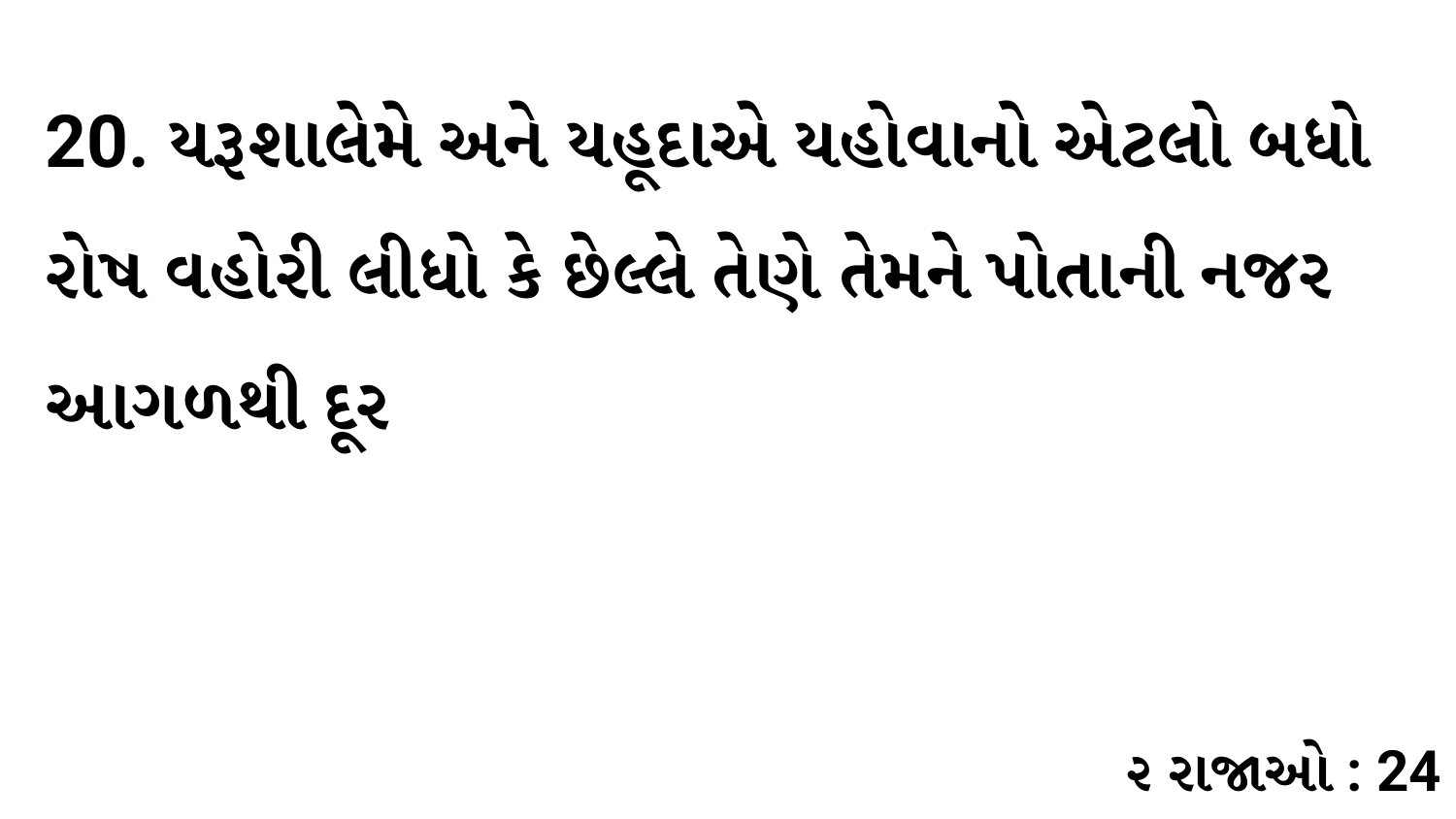

20. યરૂશાલેમે અને યહૂદાએ યહોવાનો એટલો બધો રોષ વહોરી લીધો કે છેલ્લે તેણે તેમને પોતાની નજર આગળથી દૂર
૨ રાજાઓ : 24